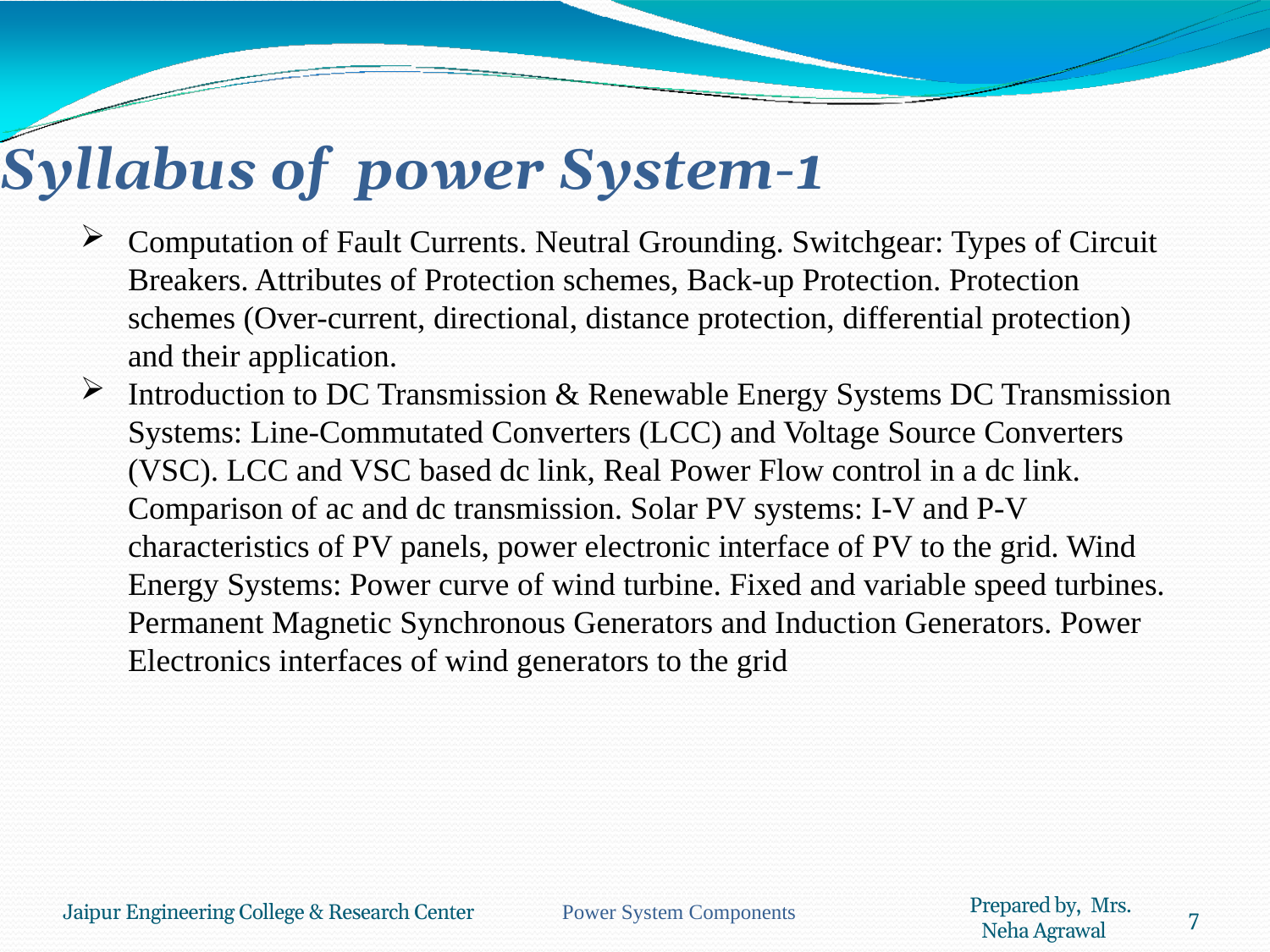

# Syllabus of  power System-1
Computation of Fault Currents. Neutral Grounding. Switchgear: Types of Circuit Breakers. Attributes of Protection schemes, Back-up Protection. Protection schemes (Over-current, directional, distance protection, differential protection) and their application.
Introduction to DC Transmission & Renewable Energy Systems DC Transmission Systems: Line-Commutated Converters (LCC) and Voltage Source Converters (VSC). LCC and VSC based dc link, Real Power Flow control in a dc link. Comparison of ac and dc transmission. Solar PV systems: I-V and P-V characteristics of PV panels, power electronic interface of PV to the grid. Wind Energy Systems: Power curve of wind turbine. Fixed and variable speed turbines. Permanent Magnetic Synchronous Generators and Induction Generators. Power Electronics interfaces of wind generators to the grid
Prepared by,  Mrs. Neha Agrawal
Jaipur Engineering College & Research Center                  Power System Components
7